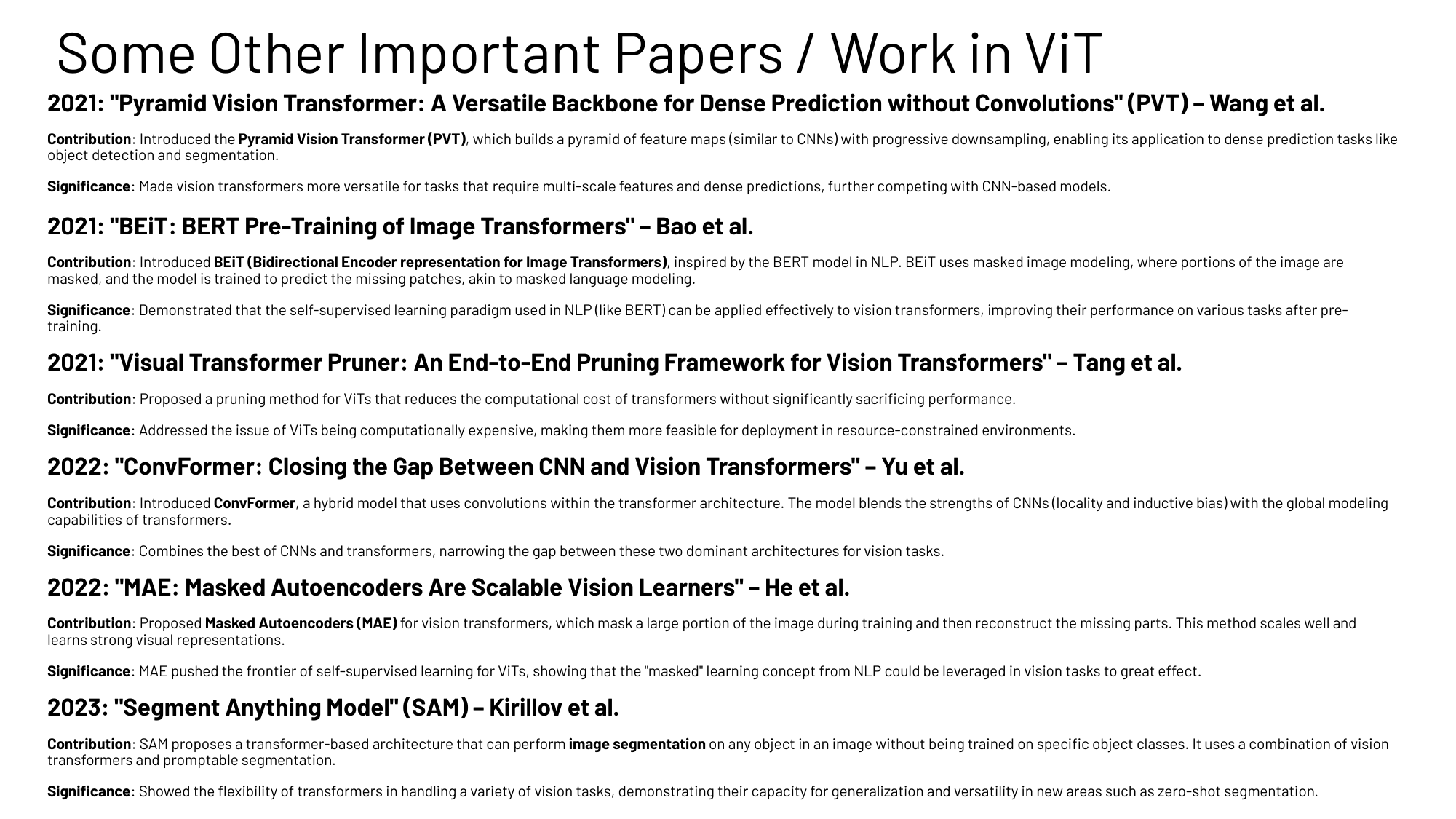

# Some Other Important Papers / Work in ViT
2021: "Pyramid Vision Transformer: A Versatile Backbone for Dense Prediction without Convolutions" (PVT) – Wang et al.
Contribution: Introduced the Pyramid Vision Transformer (PVT), which builds a pyramid of feature maps (similar to CNNs) with progressive downsampling, enabling its application to dense prediction tasks like object detection and segmentation.
Significance: Made vision transformers more versatile for tasks that require multi-scale features and dense predictions, further competing with CNN-based models.
2021: "BEiT: BERT Pre-Training of Image Transformers" – Bao et al.
Contribution: Introduced BEiT (Bidirectional Encoder representation for Image Transformers), inspired by the BERT model in NLP. BEiT uses masked image modeling, where portions of the image are masked, and the model is trained to predict the missing patches, akin to masked language modeling.
Significance: Demonstrated that the self-supervised learning paradigm used in NLP (like BERT) can be applied effectively to vision transformers, improving their performance on various tasks after pre-training.
2021: "Visual Transformer Pruner: An End-to-End Pruning Framework for Vision Transformers" – Tang et al.
Contribution: Proposed a pruning method for ViTs that reduces the computational cost of transformers without significantly sacrificing performance.
Significance: Addressed the issue of ViTs being computationally expensive, making them more feasible for deployment in resource-constrained environments.
2022: "ConvFormer: Closing the Gap Between CNN and Vision Transformers" – Yu et al.
Contribution: Introduced ConvFormer, a hybrid model that uses convolutions within the transformer architecture. The model blends the strengths of CNNs (locality and inductive bias) with the global modeling capabilities of transformers.
Significance: Combines the best of CNNs and transformers, narrowing the gap between these two dominant architectures for vision tasks.
2022: "MAE: Masked Autoencoders Are Scalable Vision Learners" – He et al.
Contribution: Proposed Masked Autoencoders (MAE) for vision transformers, which mask a large portion of the image during training and then reconstruct the missing parts. This method scales well and learns strong visual representations.
Significance: MAE pushed the frontier of self-supervised learning for ViTs, showing that the "masked" learning concept from NLP could be leveraged in vision tasks to great effect.
2023: "Segment Anything Model" (SAM) – Kirillov et al.
Contribution: SAM proposes a transformer-based architecture that can perform image segmentation on any object in an image without being trained on specific object classes. It uses a combination of vision transformers and promptable segmentation.
Significance: Showed the flexibility of transformers in handling a variety of vision tasks, demonstrating their capacity for generalization and versatility in new areas such as zero-shot segmentation.